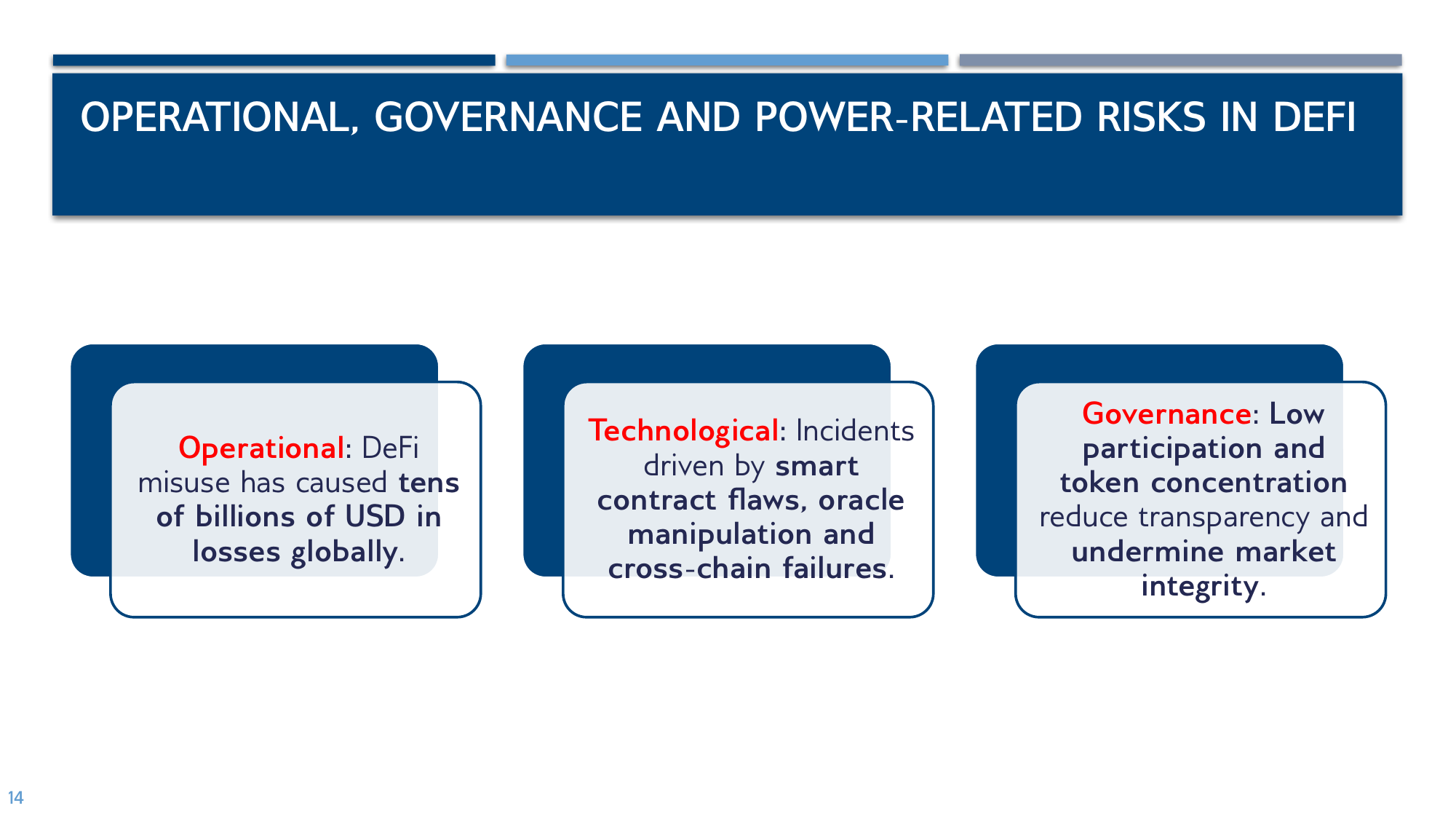

# Operational, governance and power-related risks in DeFi
Operational: DeFi misuse has caused tens of billions of USD in losses globally.
Technological: Incidents driven by smart contract flaws, oracle manipulation and cross-chain failures.
Governance: Low participation and token concentration reduce transparency and undermine market integrity.